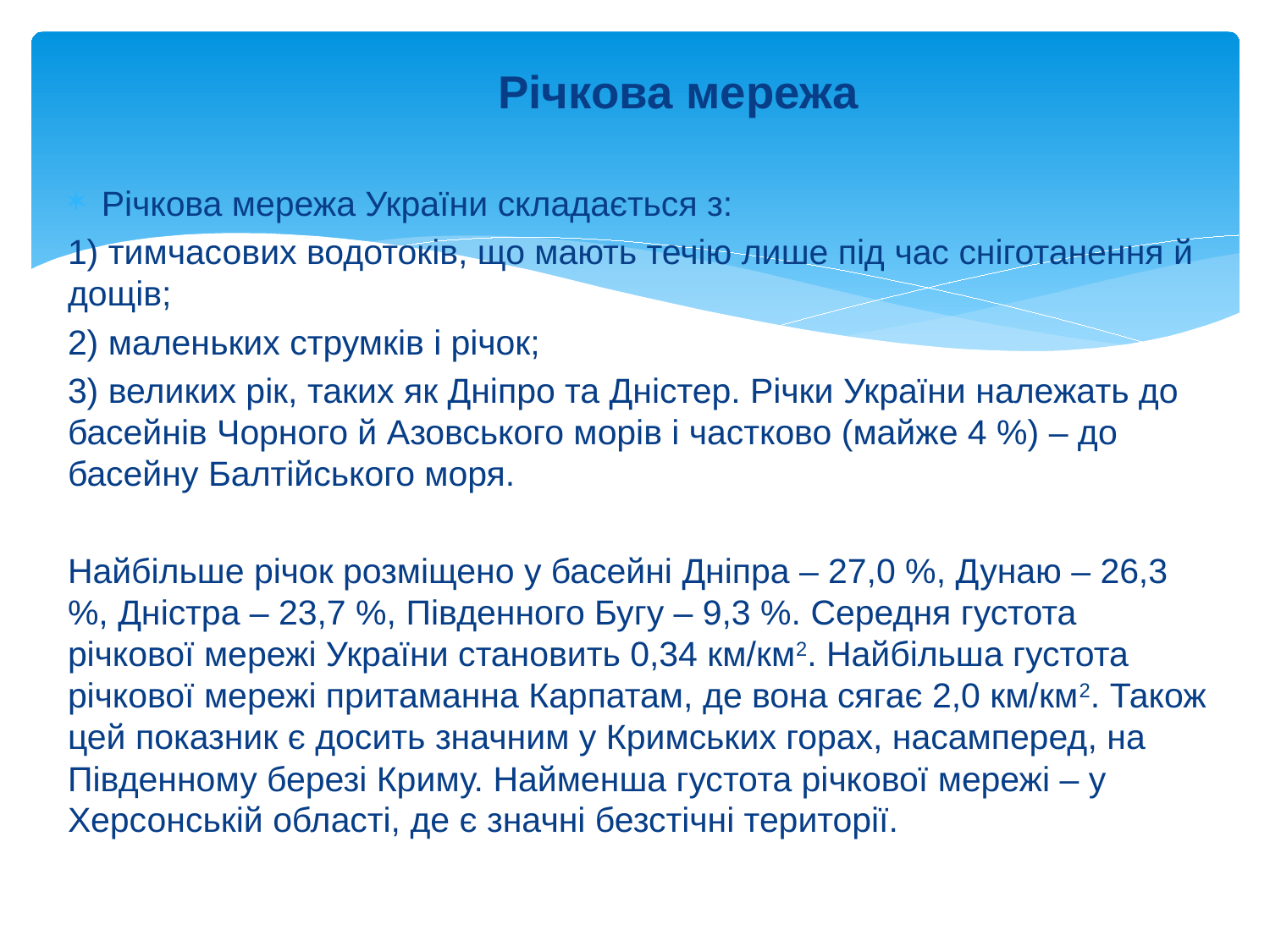

Річкова мережа

Річкова мережа України складається з:
1) тимчасових водотоків, що мають течію лише під час сніготанення й дощів;
2) маленьких струмків і річок;
3) великих рік, таких як Дніпро та Дністер. Річки України належать до басейнів Чорного й Азовського морів і частково (майже 4 %) – до басейну Балтійського моря.

Найбільше річок розміщено у басейні Дніпра – 27,0 %, Дунаю – 26,3 %, Дністра – 23,7 %, Південного Бугу – 9,3 %. Середня густота річкової мережі України становить 0,34 км/км2. Найбільша густота річкової мережі притаманна Карпатам, де вона сягає 2,0 км/км2. Також цей показник є досить значним у Кримських горах, насамперед, на Південному березі Криму. Найменша густота річкової мережі – у Херсонській області, де є значні безстічні території.